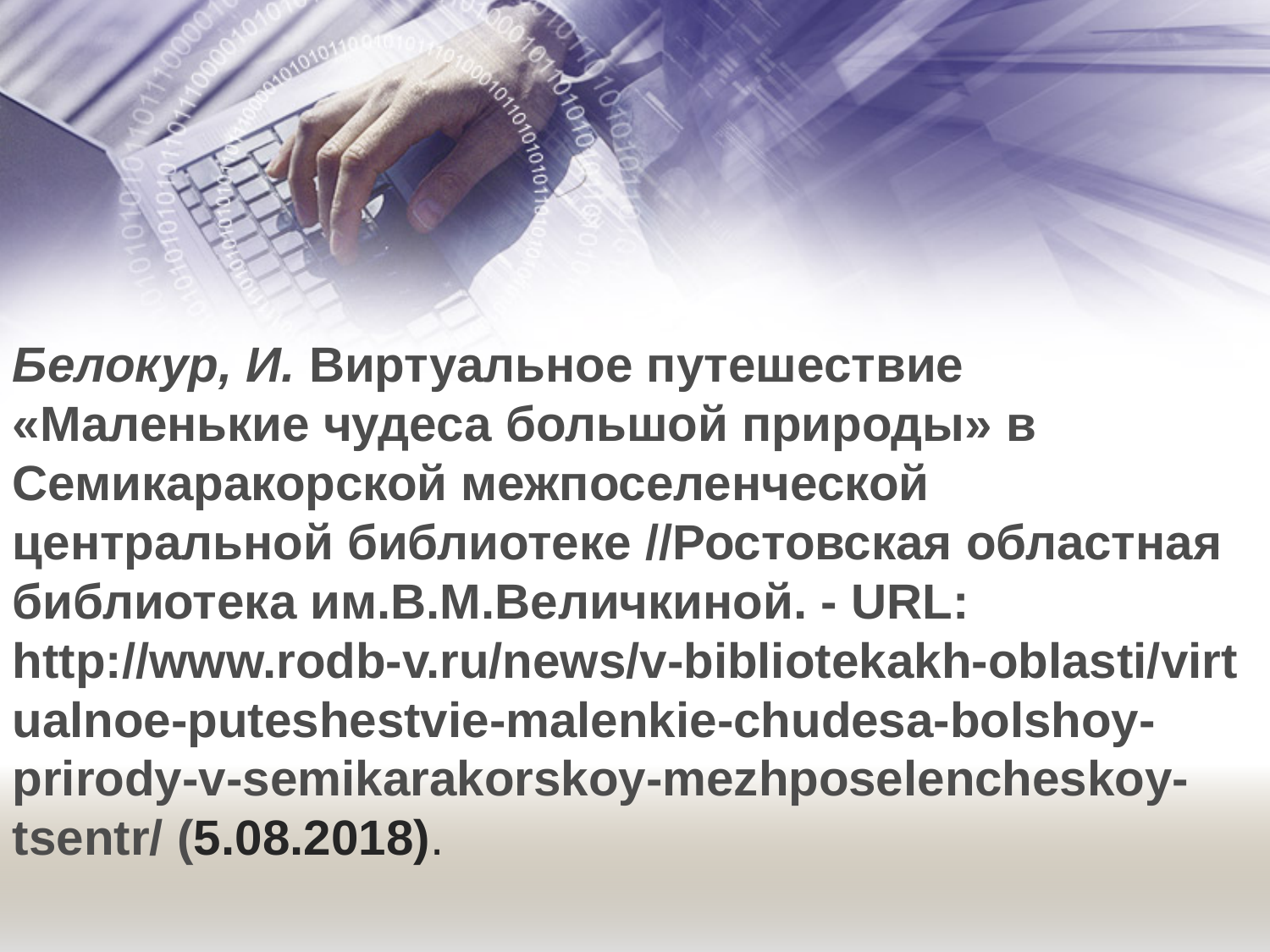

Белокур, И. Виртуальное путешествие «Маленькие чудеса большой природы» в Семикаракорской межпоселенческой центральной библиотеке //Ростовская областная библиотека им.В.М.Величкиной. - URL: http://www.rodb-v.ru/news/v-bibliotekakh-oblasti/virtualnoe-puteshestvie-malenkie-chudesa-bolshoy-prirody-v-semikarakorskoy-mezhposelencheskoy-tsentr/ (5.08.2018).